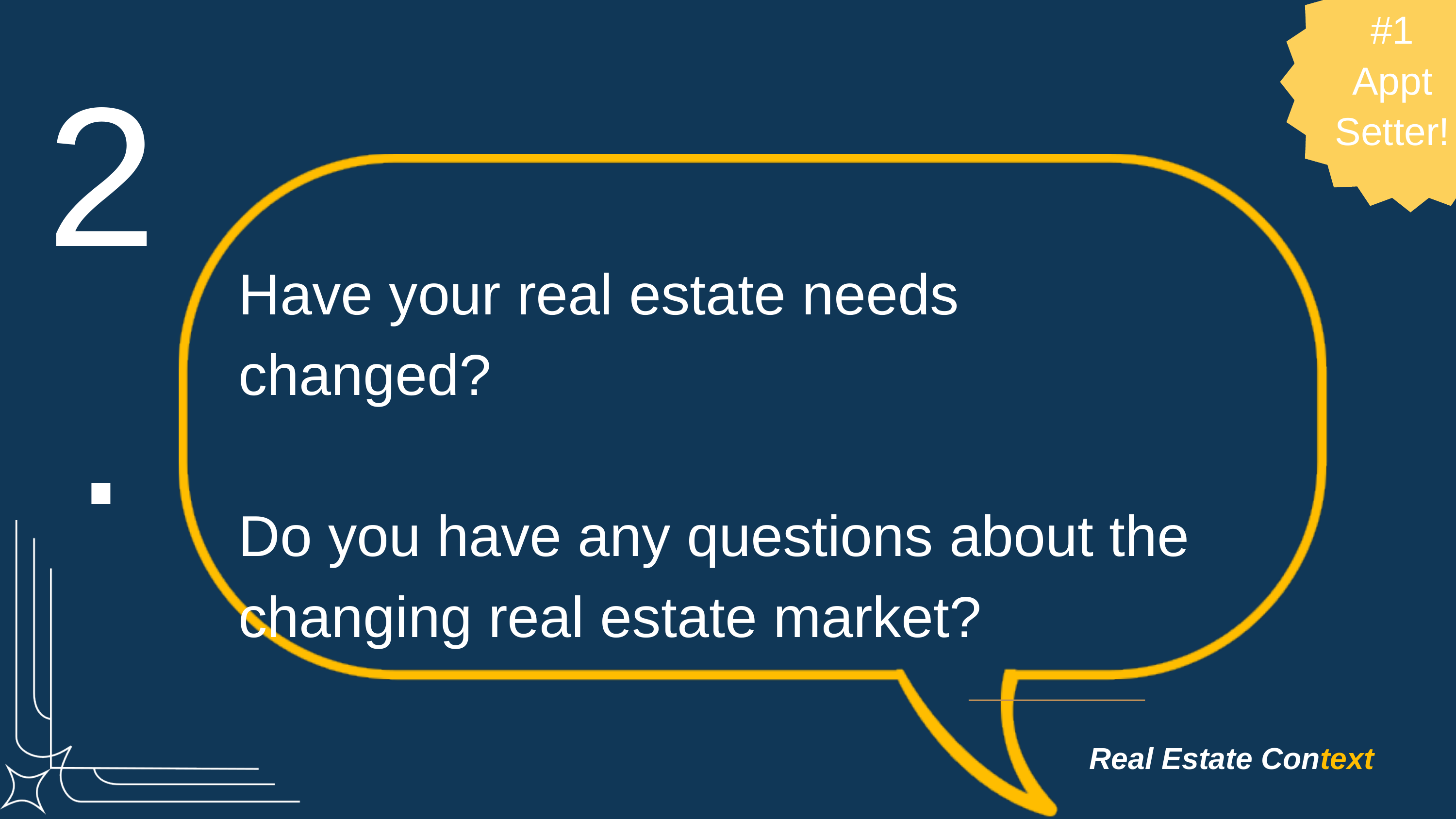

#1 Appt Setter!
2.

Have your real estate needs changed?

Do you have any questions about the changing real estate market?

Real Estate Context